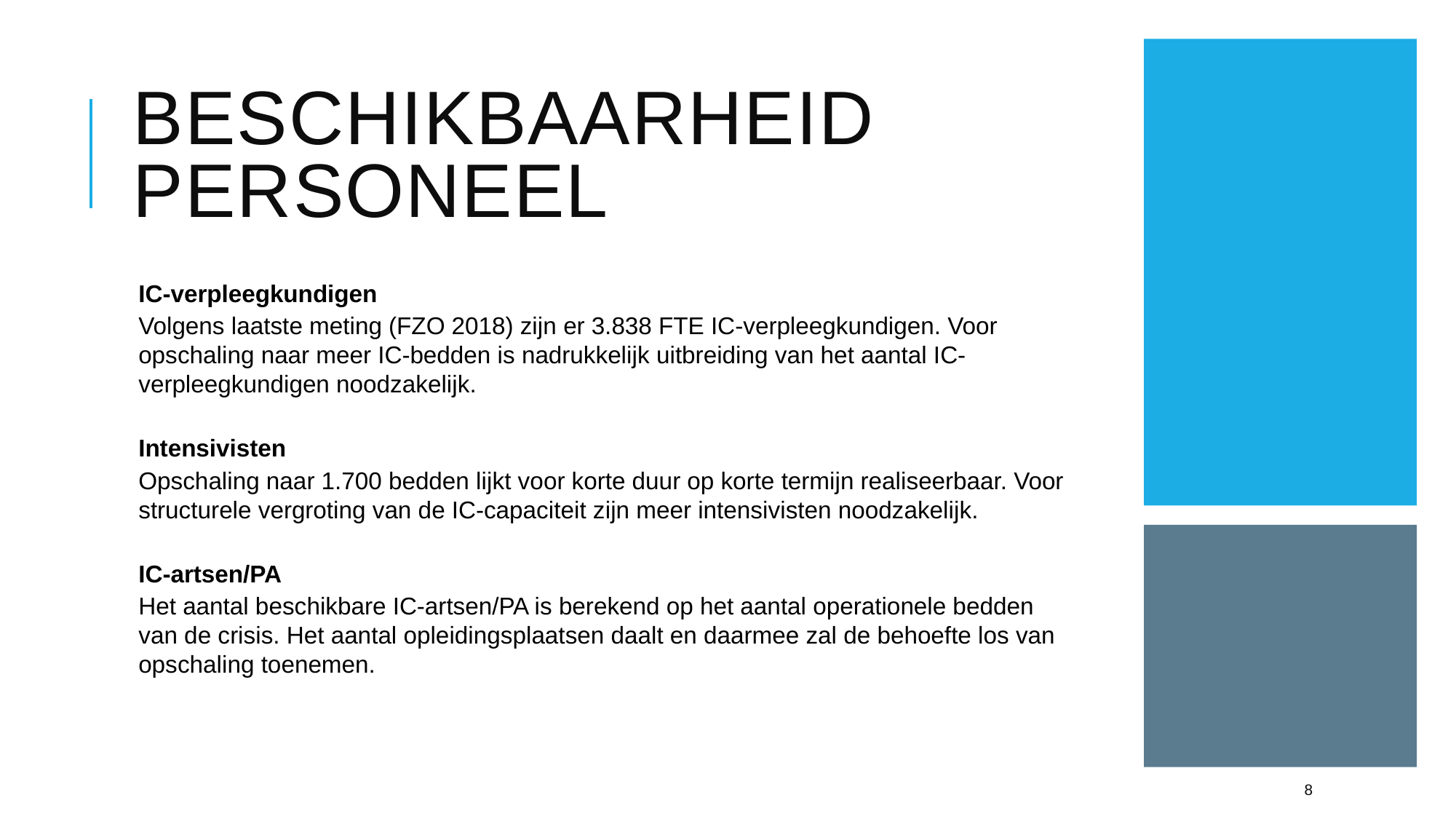

# Beschikbaarheid personeel
IC-verpleegkundigen
Volgens laatste meting (FZO 2018) zijn er 3.838 FTE IC-verpleegkundigen. Voor opschaling naar meer IC-bedden is nadrukkelijk uitbreiding van het aantal IC-verpleegkundigen noodzakelijk.

Intensivisten
Opschaling naar 1.700 bedden lijkt voor korte duur op korte termijn realiseerbaar. Voor structurele vergroting van de IC-capaciteit zijn meer intensivisten noodzakelijk.

IC-artsen/PA
Het aantal beschikbare IC-artsen/PA is berekend op het aantal operationele bedden van de crisis. Het aantal opleidingsplaatsen daalt en daarmee zal de behoefte los van opschaling toenemen.

8